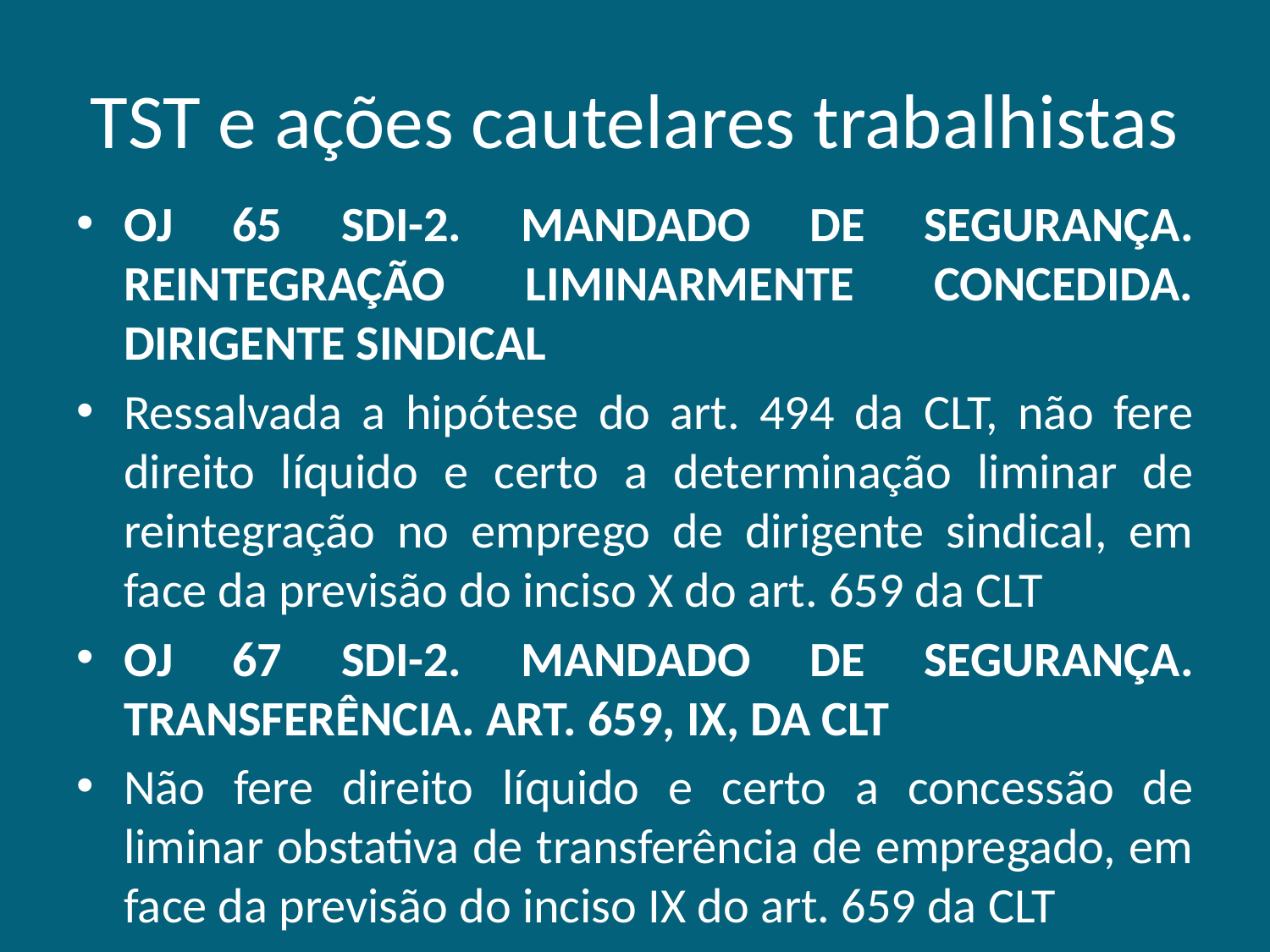

# TST e ações cautelares trabalhistas
OJ 65 SDI-2. MANDADO DE SEGURANÇA. REINTEGRAÇÃO LIMINARMENTE CONCEDIDA. DIRIGENTE SINDICAL
Ressalvada a hipótese do art. 494 da CLT, não fere direito líquido e certo a determinação liminar de reintegração no emprego de dirigente sindical, em face da previsão do inciso X do art. 659 da CLT
OJ 67 SDI-2. MANDADO DE SEGURANÇA. TRANSFERÊNCIA. ART. 659, IX, DA CLT
Não fere direito líquido e certo a concessão de liminar obstativa de transferência de empregado, em face da previsão do inciso IX do art. 659 da CLT